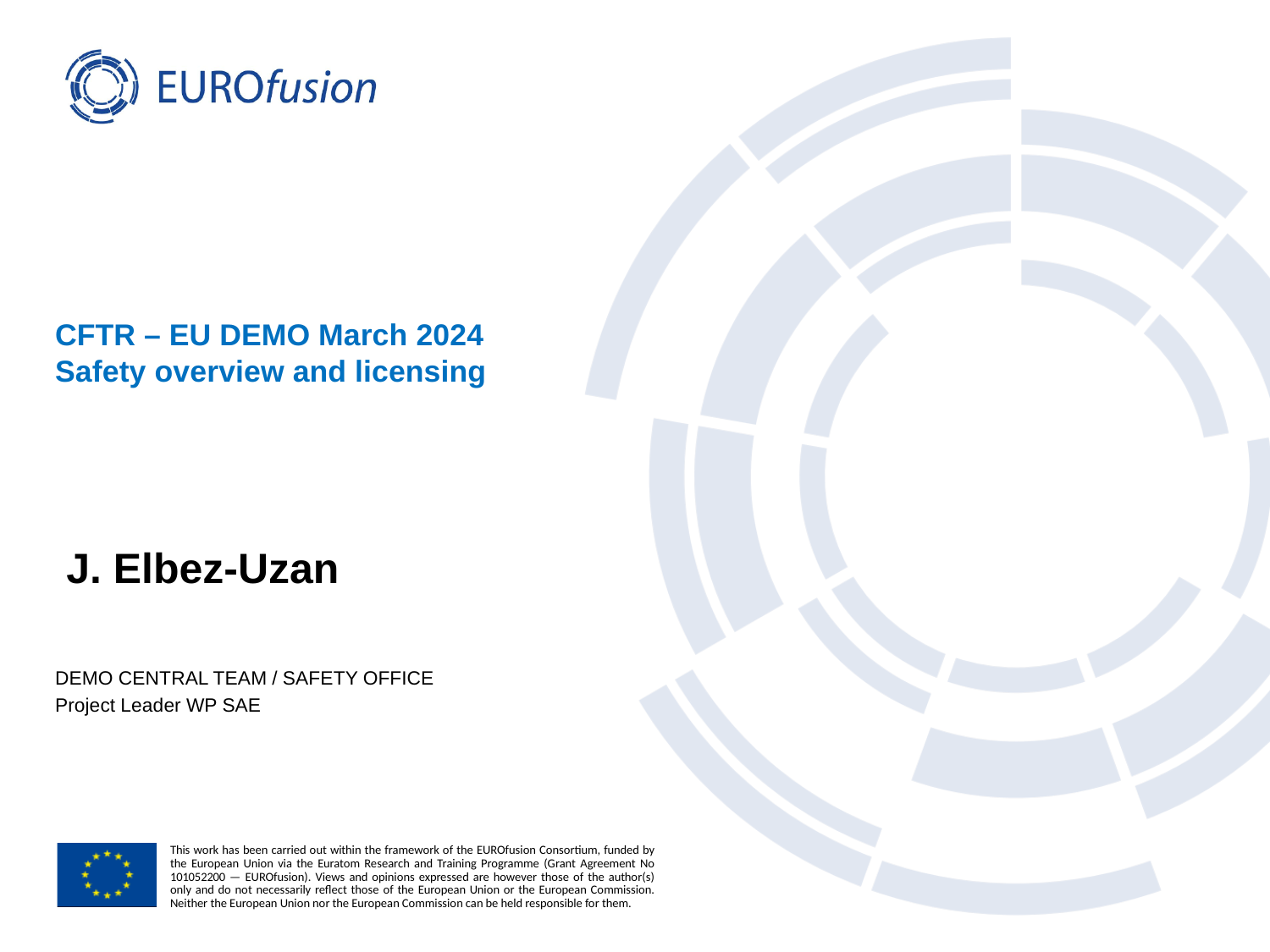

# CFTR – EU DEMO March 2024 Safety overview and licensing
J. Elbez-Uzan
DEMO CENTRAL TEAM / SAFETY OFFICE
Project Leader WP SAE